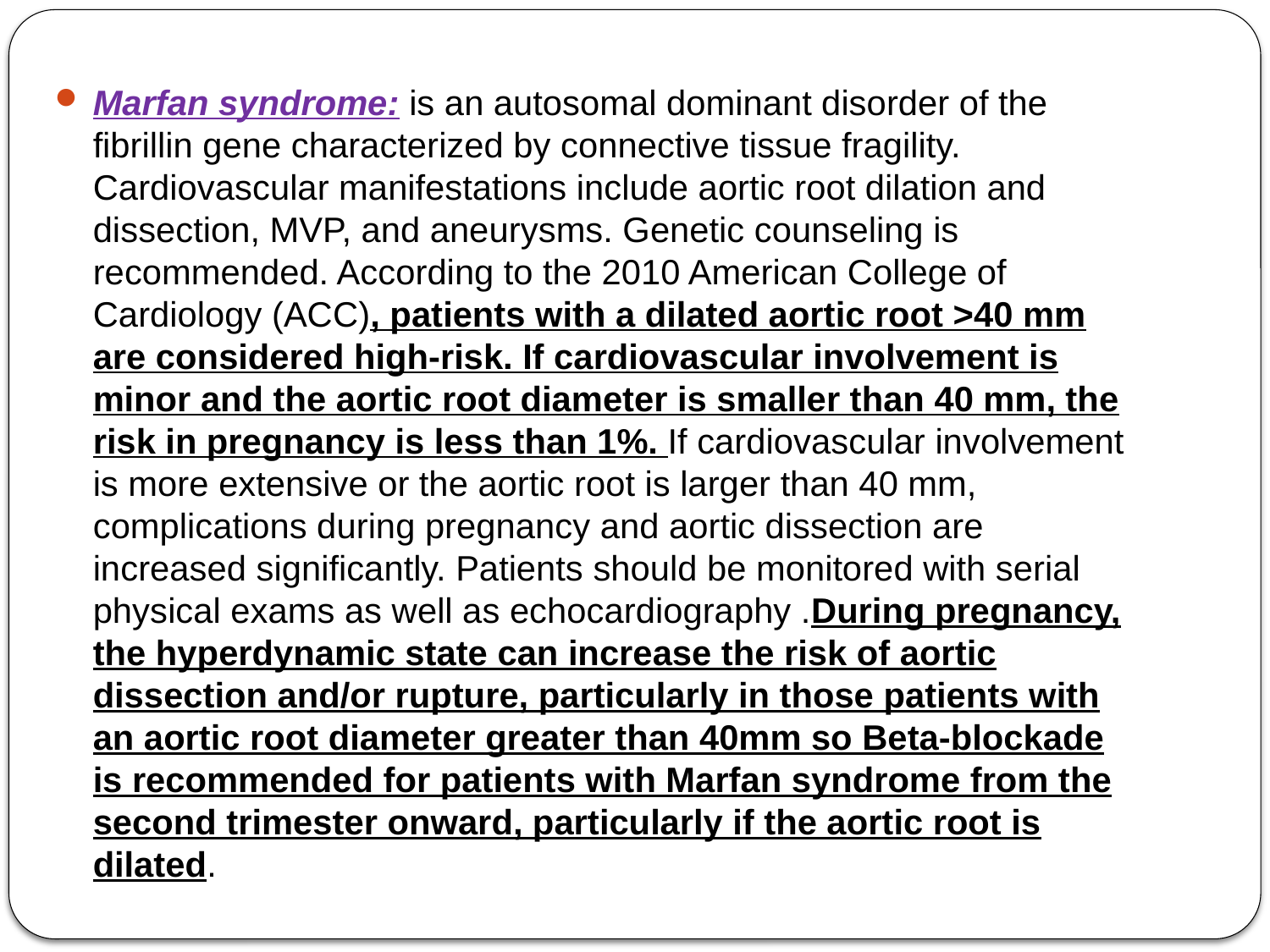

Marfan syndrome: is an autosomal dominant disorder of the fibrillin gene characterized by connective tissue fragility. Cardiovascular manifestations include aortic root dilation and dissection, MVP, and aneurysms. Genetic counseling is recommended. According to the 2010 American College of Cardiology (ACC), patients with a dilated aortic root >40 mm are considered high-risk. If cardiovascular involvement is minor and the aortic root diameter is smaller than 40 mm, the risk in pregnancy is less than 1%. If cardiovascular involvement is more extensive or the aortic root is larger than 40 mm, complications during pregnancy and aortic dissection are increased significantly. Patients should be monitored with serial physical exams as well as echocardiography .During pregnancy, the hyperdynamic state can increase the risk of aortic dissection and/or rupture, particularly in those patients with an aortic root diameter greater than 40mm so Beta-blockade is recommended for patients with Marfan syndrome from the second trimester onward, particularly if the aortic root is dilated.